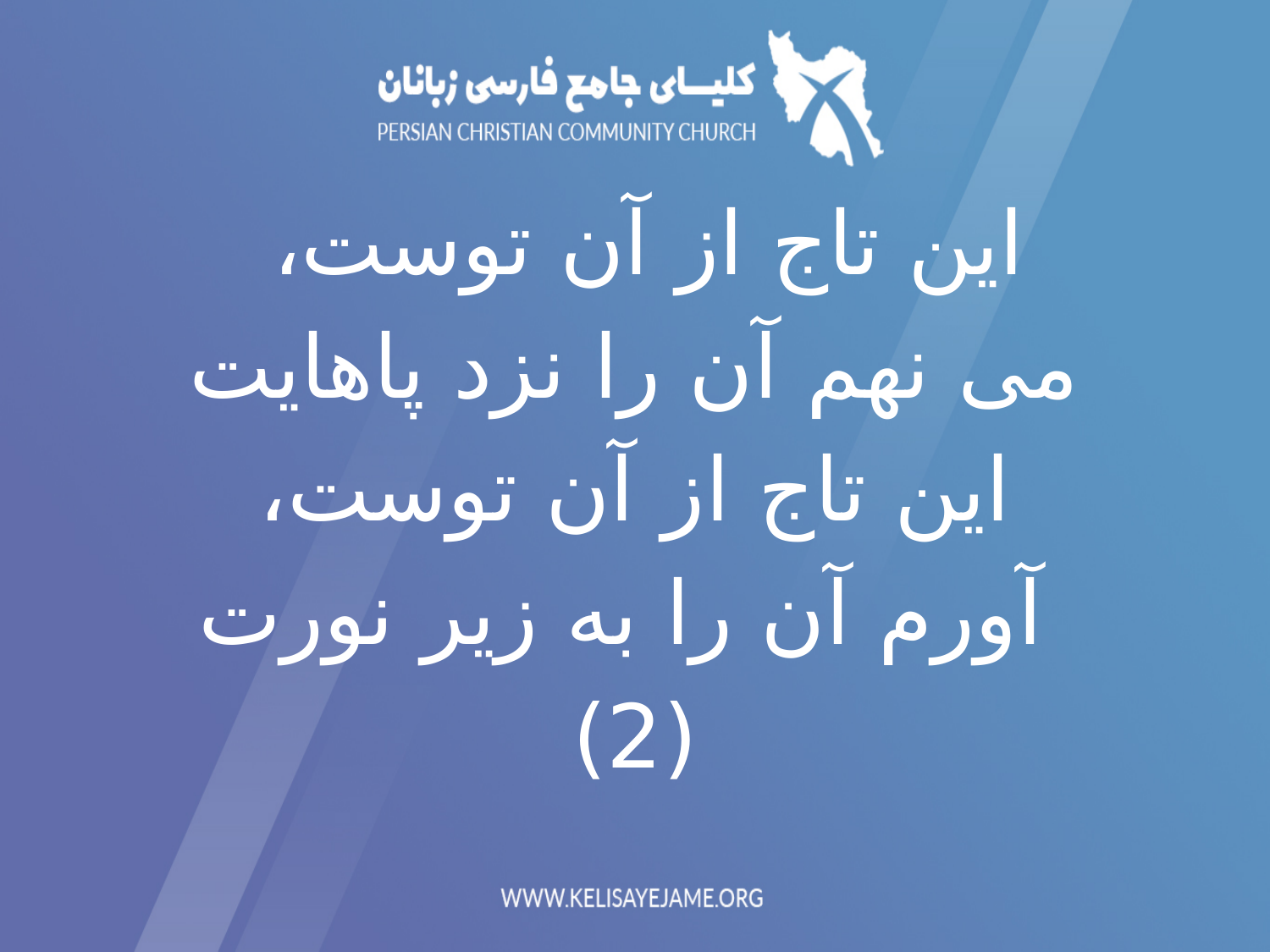

این تاج از آن توست،
می نهم آن را نزد پاهایت
این تاج از آن توست،
 آورم آن را به زیر نورت
(2)